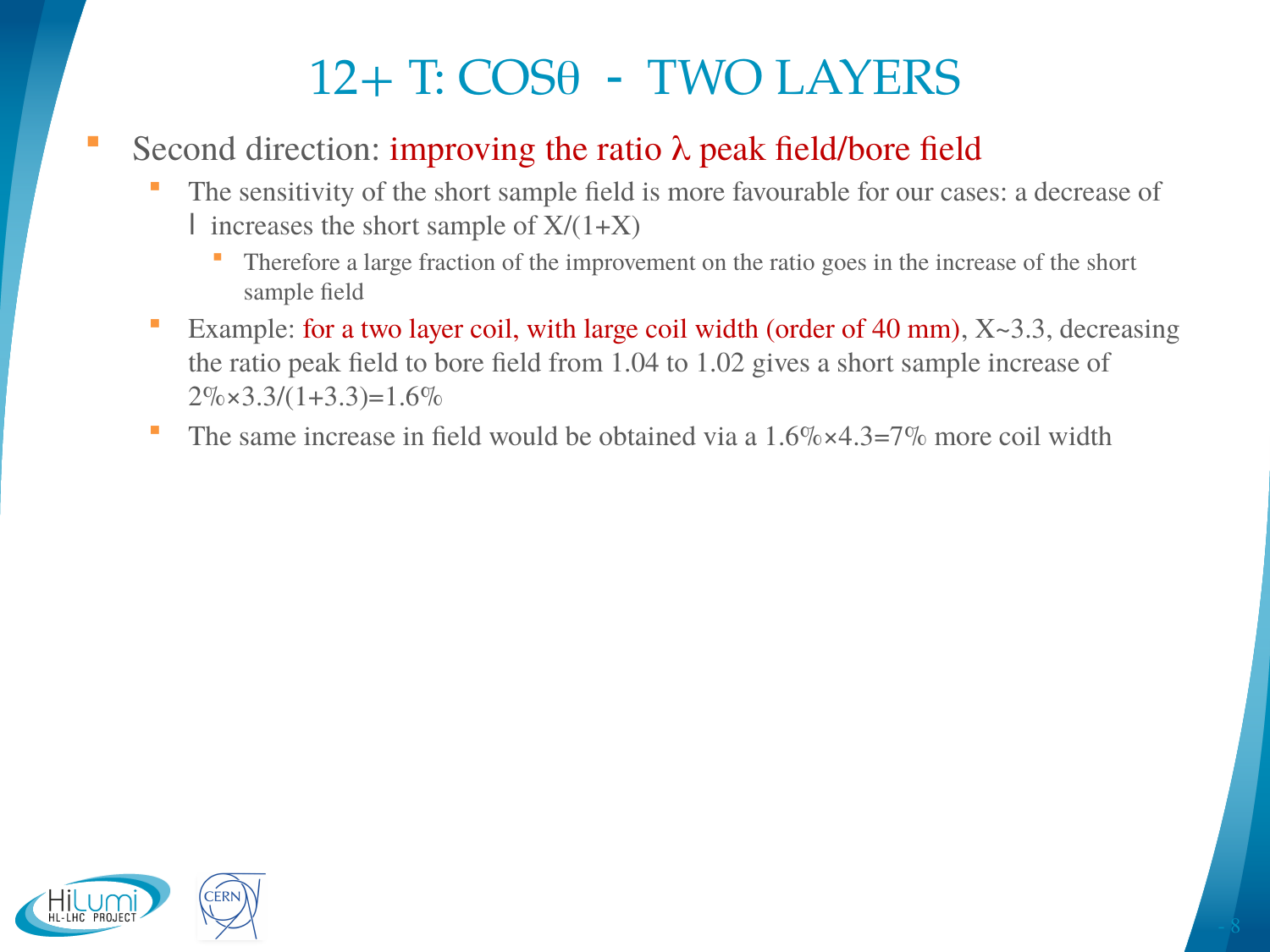

# 12+ T: COSθ − TWO LAYERS
Second direction: improving the ratio λ peak field/bore field
The sensitivity of the short sample field is more favourable for our cases: a decrease of λ increases the short sample of X/(1+X)
Therefore a large fraction of the improvement on the ratio goes in the increase of the short sample field
Example: for a two layer coil, with large coil width (order of 40 mm), X~3.3, decreasing the ratio peak field to bore field from 1.04 to 1.02 gives a short sample increase of 2%×3.3/(1+3.3)=1.6%
The same increase in field would be obtained via a 1.6%×4.3=7% more coil width

- 8